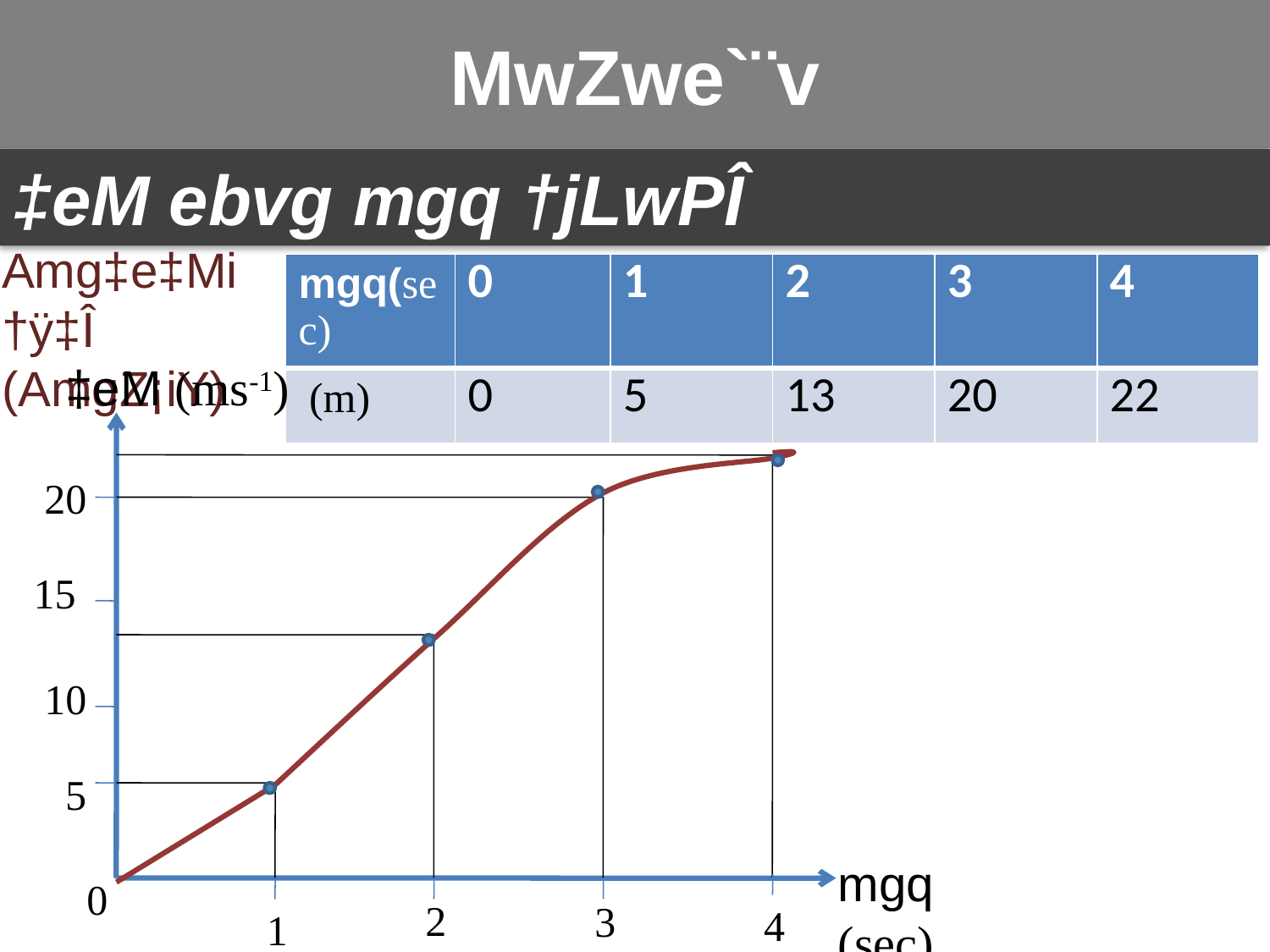

# MwZwe`¨v
‡eM ebvg mgq †jLwPÎ
Amg‡e‡Mi †ÿ‡Î (AmgZ¡iY)
| mgq(sec) | 0 | 1 | 2 | 3 | 4 |
| --- | --- | --- | --- | --- | --- |
| (m) | 0 | 5 | 13 | 20 | 22 |
‡eM (ms-1)

20

15

10
5

mgq (sec)
0
2
3
4
1